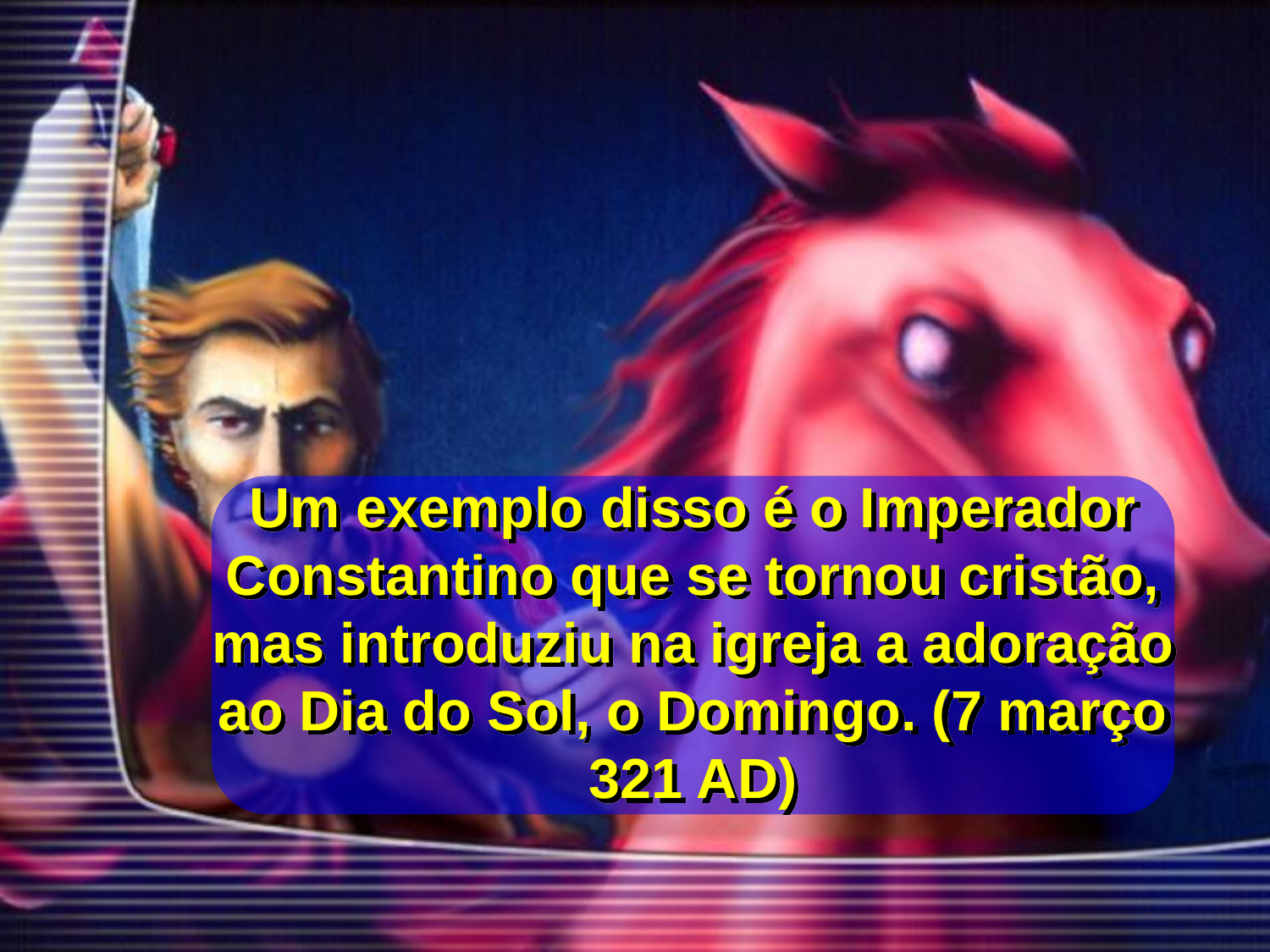

Um exemplo disso é o Imperador Constantino que se tornou cristão, mas introduziu na igreja a adoração ao Dia do Sol, o Domingo. (7 março 321 AD)